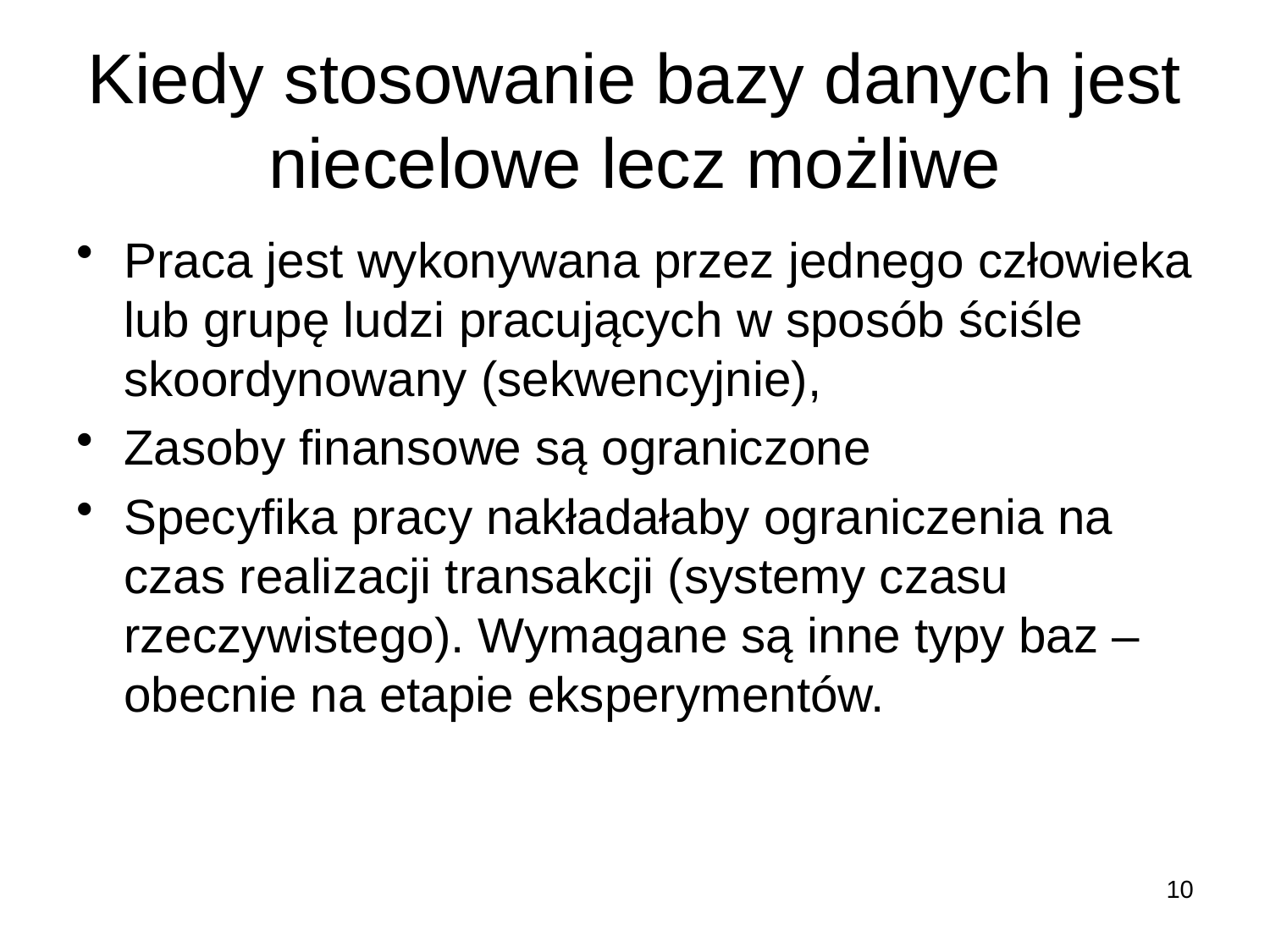

# Kiedy stosowanie bazy danych jest niecelowe lecz możliwe
Praca jest wykonywana przez jednego człowieka lub grupę ludzi pracujących w sposób ściśle skoordynowany (sekwencyjnie),
Zasoby finansowe są ograniczone
Specyfika pracy nakładałaby ograniczenia na czas realizacji transakcji (systemy czasu rzeczywistego). Wymagane są inne typy baz – obecnie na etapie eksperymentów.
10